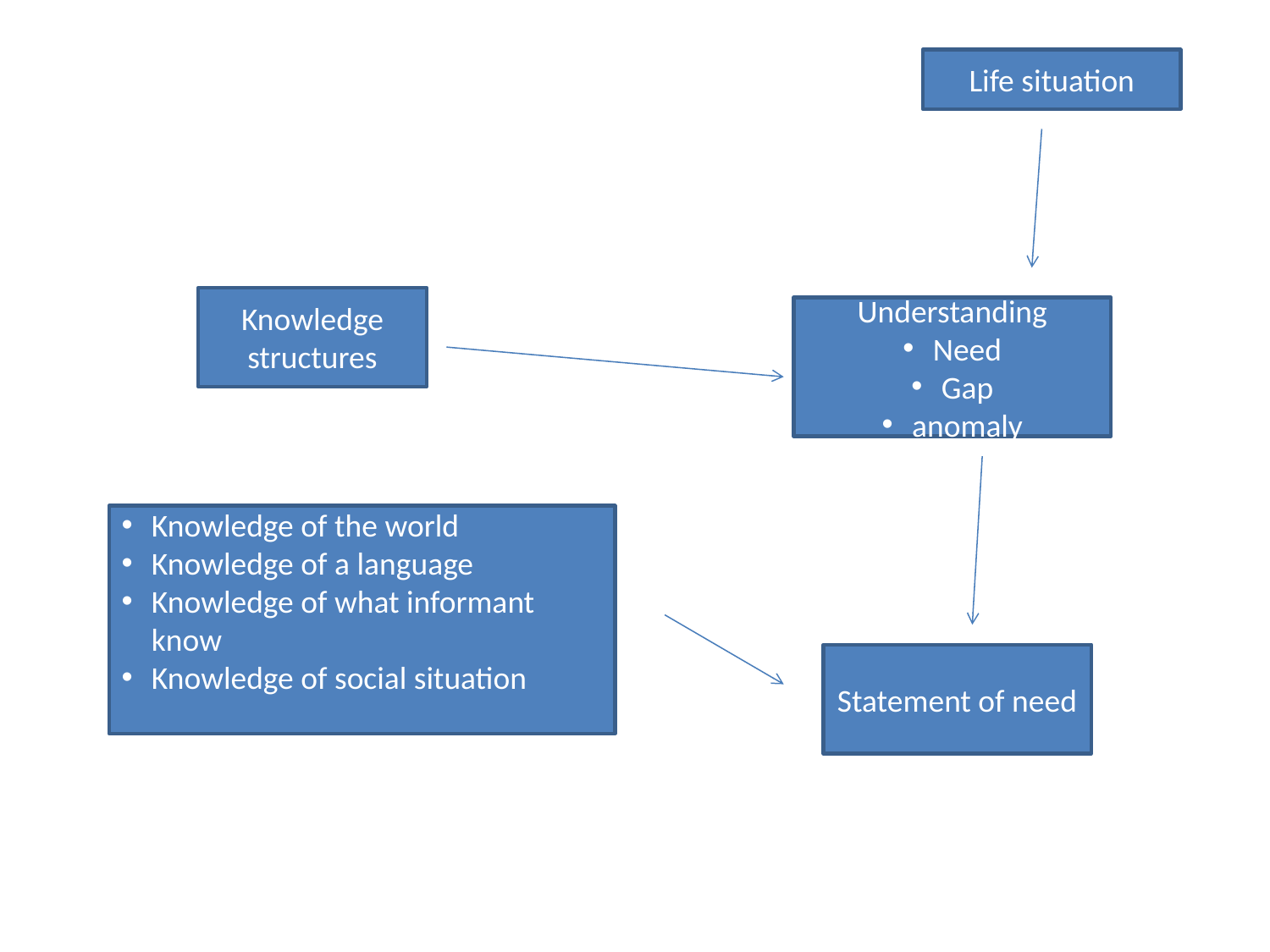

Life situation
Knowledge structures
Understanding
Need
Gap
anomaly
Knowledge of the world
Knowledge of a language
Knowledge of what informant know
Knowledge of social situation

Statement of need